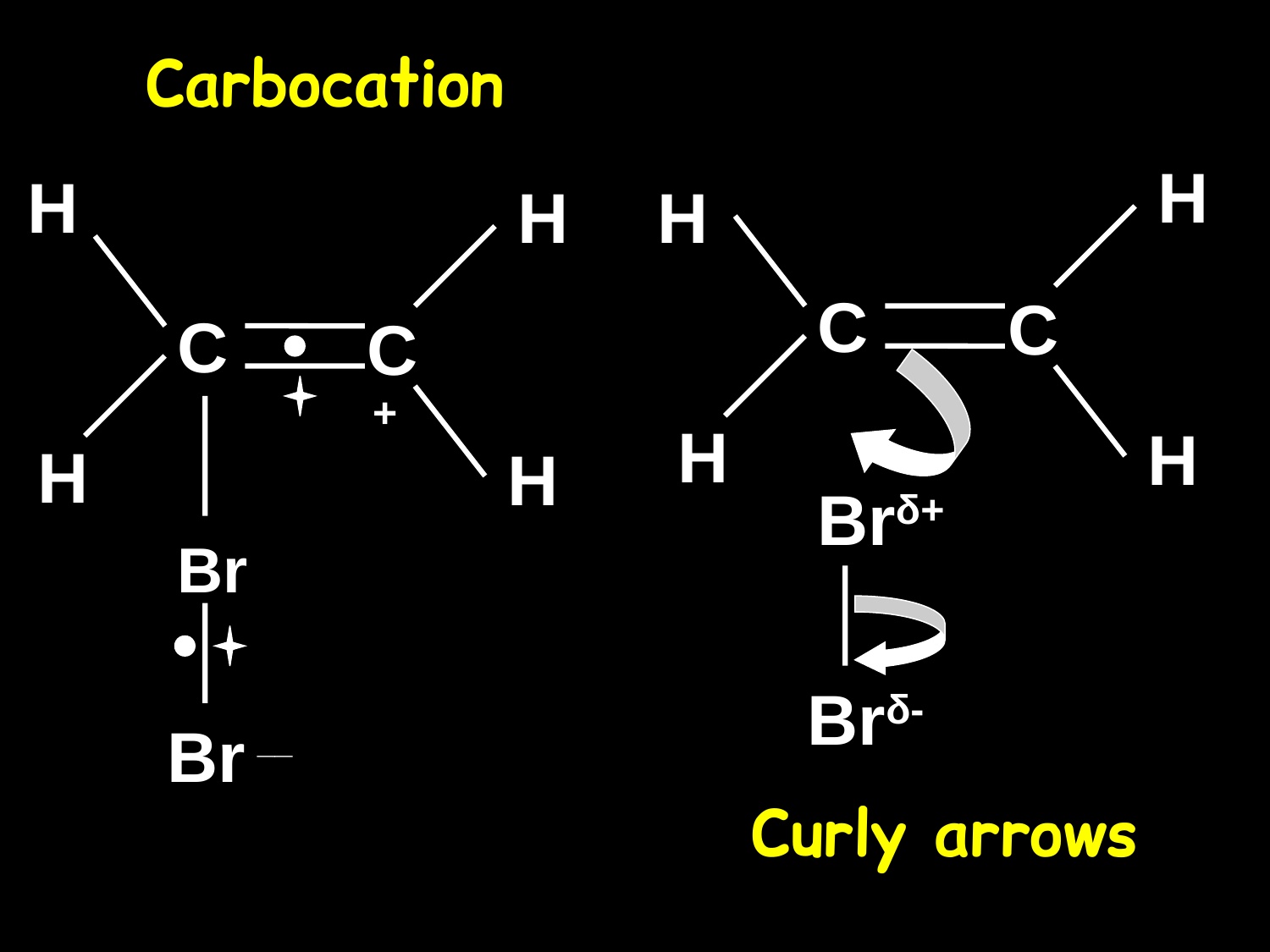

Carbocation
H
H
H
H

C
C
C
C

+

H
H
H
H
Brδ+
Br δ+

Brδ-
Brδ-
__
Curly arrows